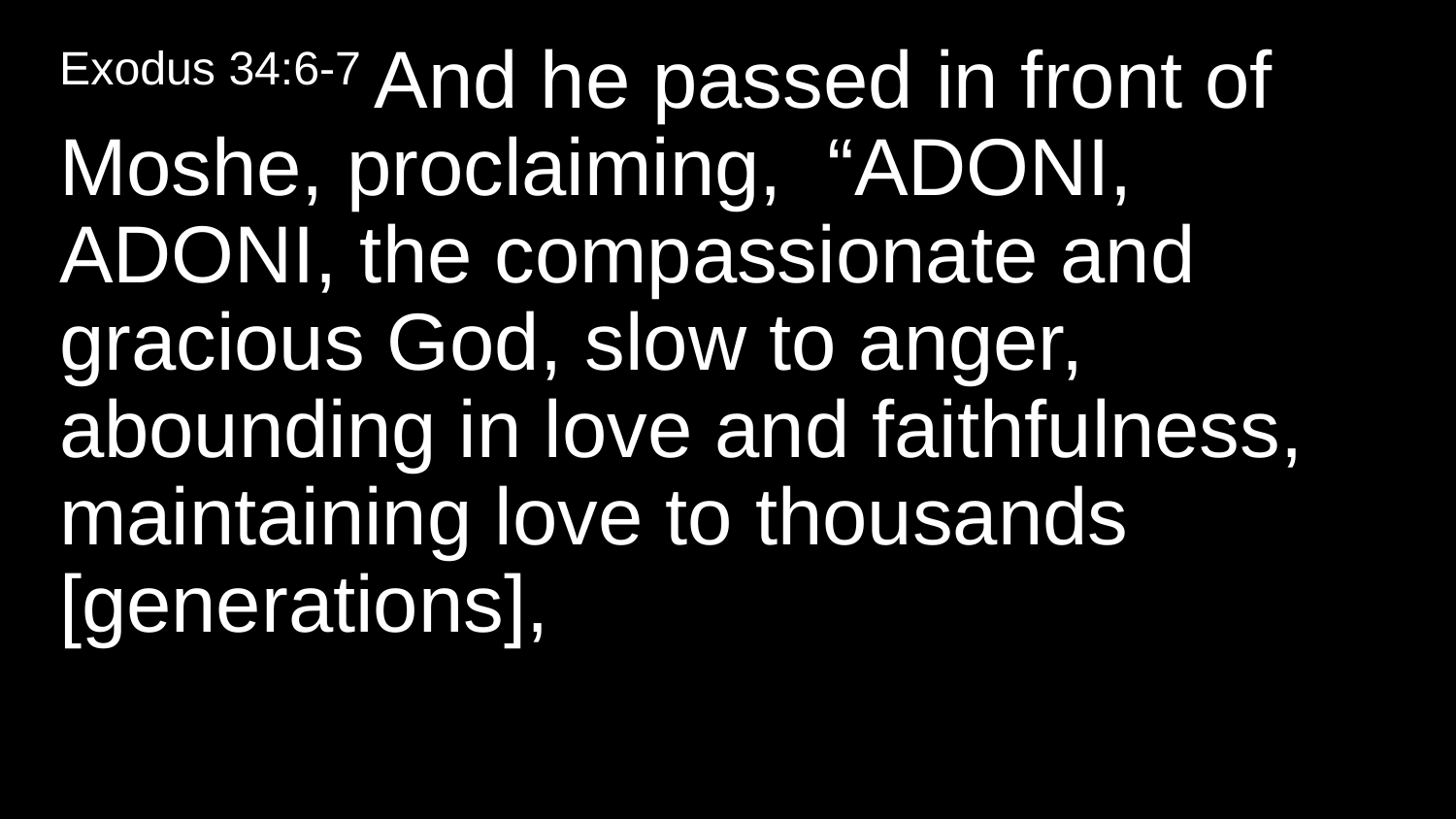

Exodus 34:6-7 And he passed in front of Moshe, proclaiming,  “Adoni, Adoni, the compassionate and gracious God, slow to anger, abounding in love and faithfulness,  maintaining love to thousands [generations],